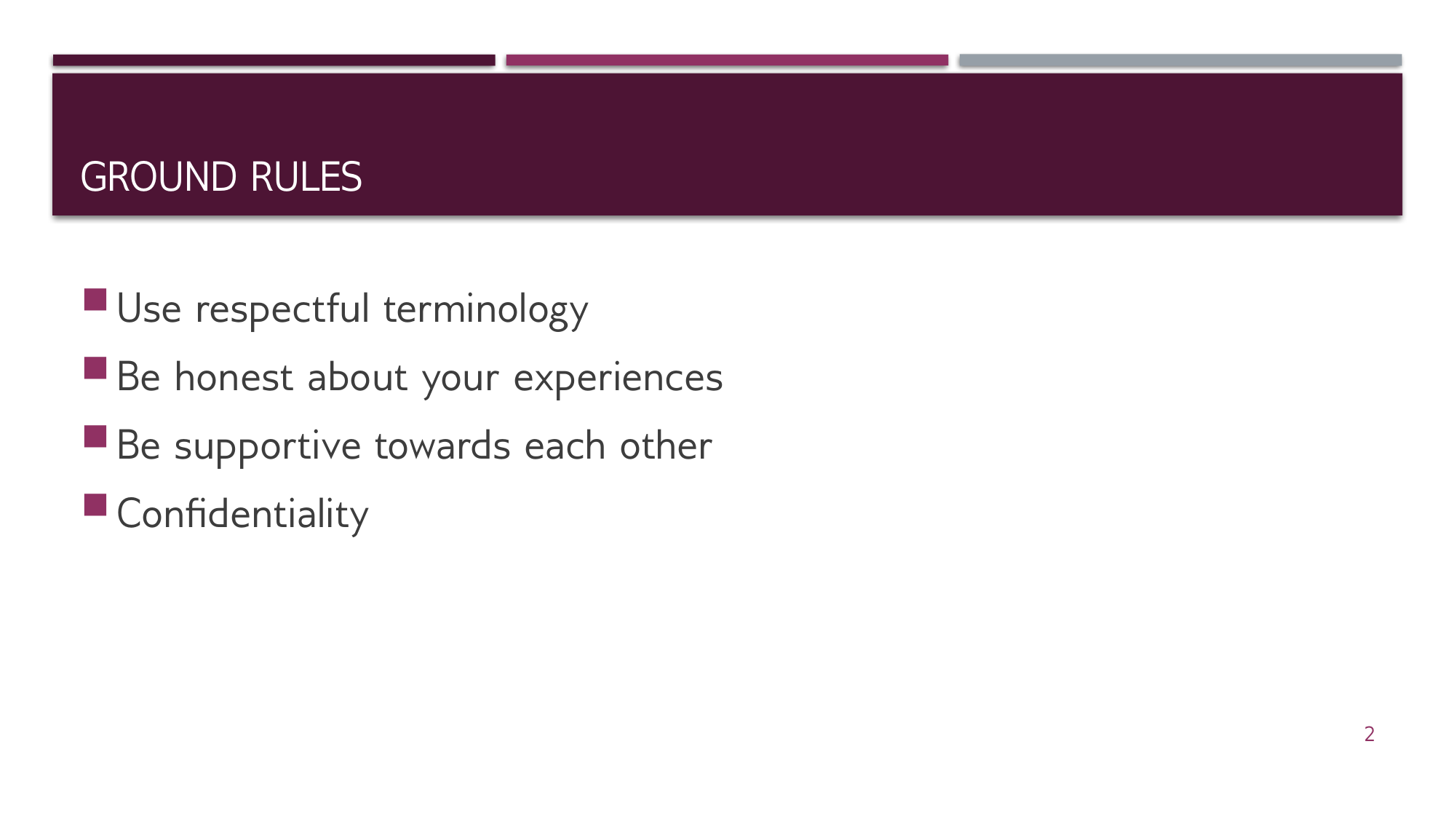

# GROUND RULES
Use respectful terminology
Be honest about your experiences
Be supportive towards each other
Confidentiality

2